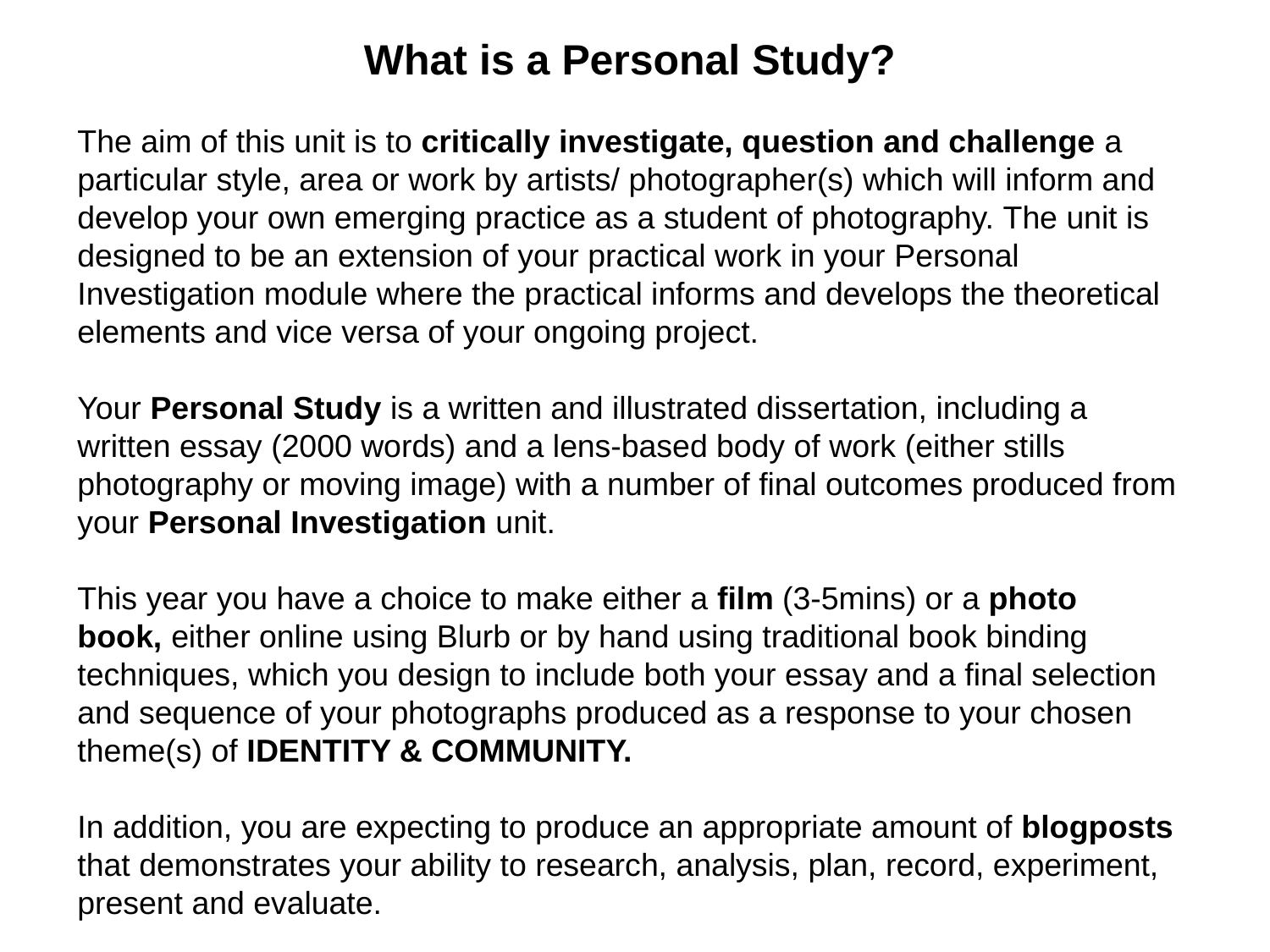

What is a Personal Study?

The aim of this unit is to critically investigate, question and challenge a particular style, area or work by artists/ photographer(s) which will inform and develop your own emerging practice as a student of photography. The unit is designed to be an extension of your practical work in your Personal Investigation module where the practical informs and develops the theoretical elements and vice versa of your ongoing project.
Your Personal Study is a written and illustrated dissertation, including a written essay (2000 words) and a lens-based body of work (either stills photography or moving image) with a number of final outcomes produced from your Personal Investigation unit.
This year you have a choice to make either a film (3-5mins) or a photo book, either online using Blurb or by hand using traditional book binding techniques, which you design to include both your essay and a final selection and sequence of your photographs produced as a response to your chosen theme(s) of IDENTITY & COMMUNITY.
In addition, you are expecting to produce an appropriate amount of blogposts that demonstrates your ability to research, analysis, plan, record, experiment, present and evaluate.